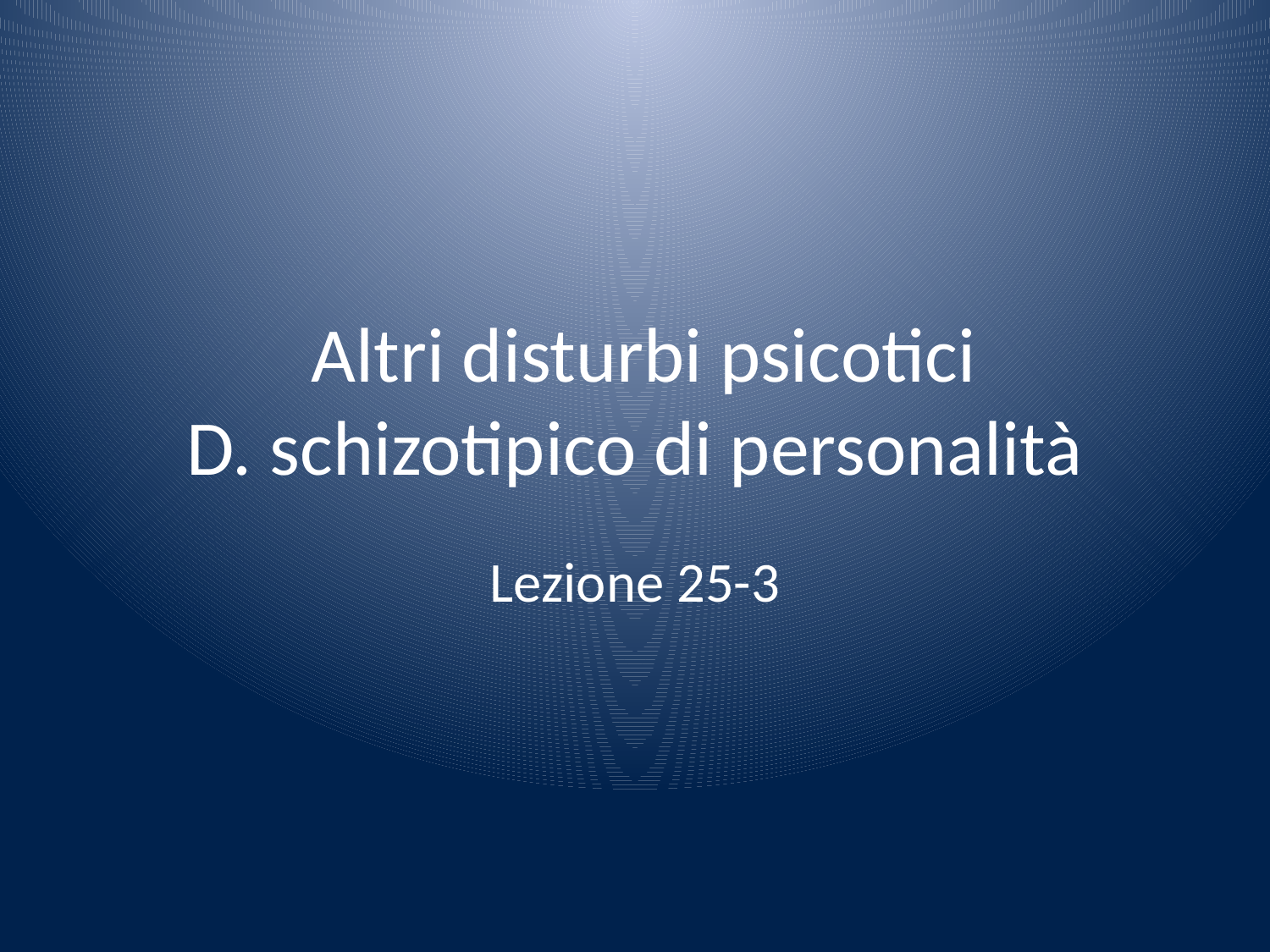

# Altri disturbi psicotici D. schizotipico di personalità
Lezione 25-3